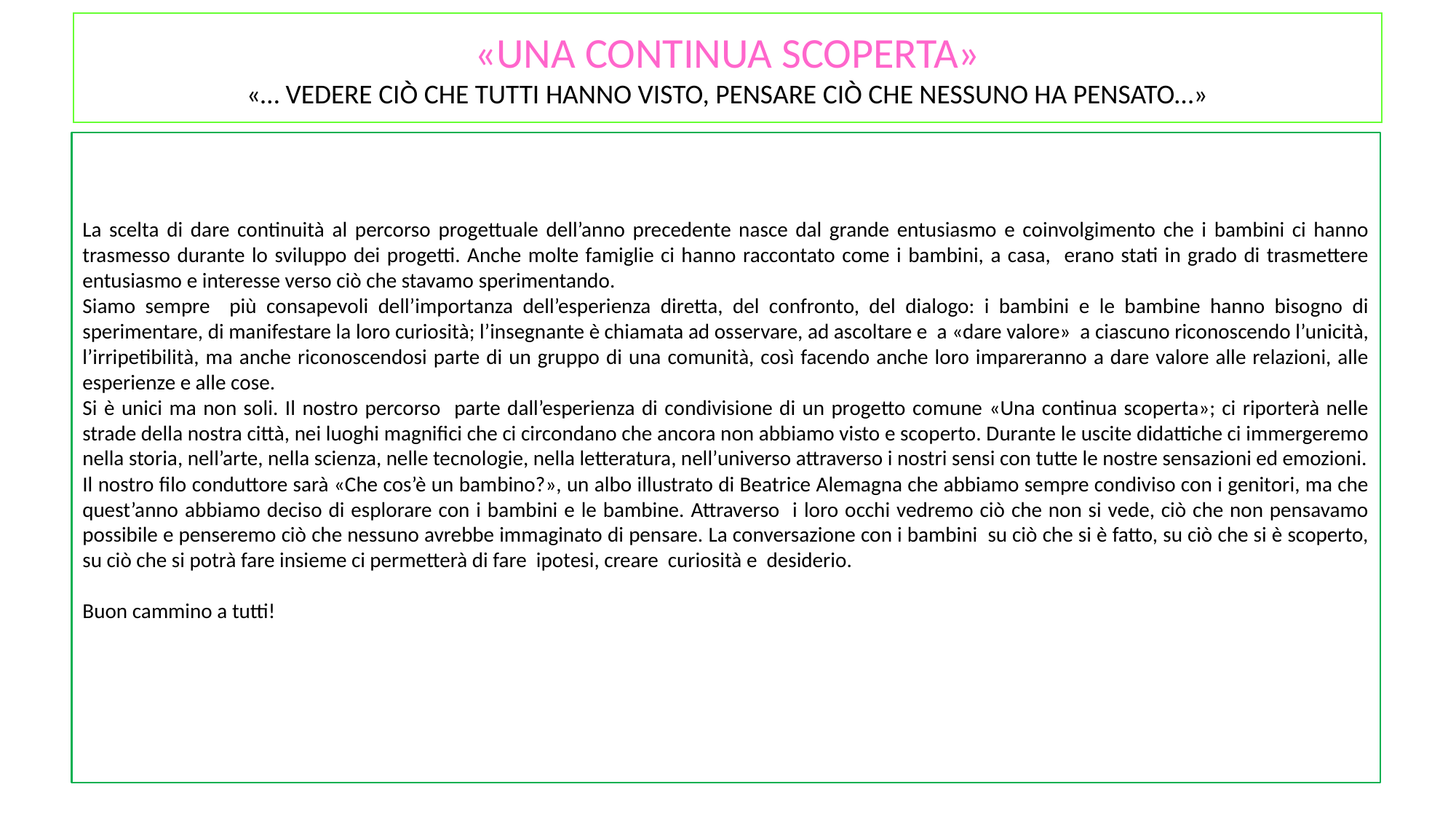

«UNA CONTINUA SCOPERTA»
«… VEDERE CIÒ CHE TUTTI HANNO VISTO, PENSARE CIÒ CHE NESSUNO HA PENSATO…»

La scelta di dare continuità al percorso progettuale dell’anno precedente nasce dal grande entusiasmo e coinvolgimento che i bambini ci hanno trasmesso durante lo sviluppo dei progetti. Anche molte famiglie ci hanno raccontato come i bambini, a casa,  erano stati in grado di trasmettere entusiasmo e interesse verso ciò che stavamo sperimentando.
Siamo sempre  più consapevoli dell’importanza dell’esperienza diretta, del confronto, del dialogo: i bambini e le bambine hanno bisogno di sperimentare, di manifestare la loro curiosità; l’insegnante è chiamata ad osservare, ad ascoltare e  a «dare valore»  a ciascuno riconoscendo l’unicità, l’irripetibilità, ma anche riconoscendosi parte di un gruppo di una comunità, così facendo anche loro impareranno a dare valore alle relazioni, alle esperienze e alle cose.
Si è unici ma non soli. Il nostro percorso  parte dall’esperienza di condivisione di un progetto comune «Una continua scoperta»; ci riporterà nelle strade della nostra città, nei luoghi magnifici che ci circondano che ancora non abbiamo visto e scoperto. Durante le uscite didattiche ci immergeremo nella storia, nell’arte, nella scienza, nelle tecnologie, nella letteratura, nell’universo attraverso i nostri sensi con tutte le nostre sensazioni ed emozioni.
Il nostro filo conduttore sarà «Che cos’è un bambino?», un albo illustrato di Beatrice Alemagna che abbiamo sempre condiviso con i genitori, ma che quest’anno abbiamo deciso di esplorare con i bambini e le bambine. Attraverso  i loro occhi vedremo ciò che non si vede, ciò che non pensavamo possibile e penseremo ciò che nessuno avrebbe immaginato di pensare. La conversazione con i bambini  su ciò che si è fatto, su ciò che si è scoperto, su ciò che si potrà fare insieme ci permetterà di fare  ipotesi, creare  curiosità e  desiderio.

Buon cammino a tutti!